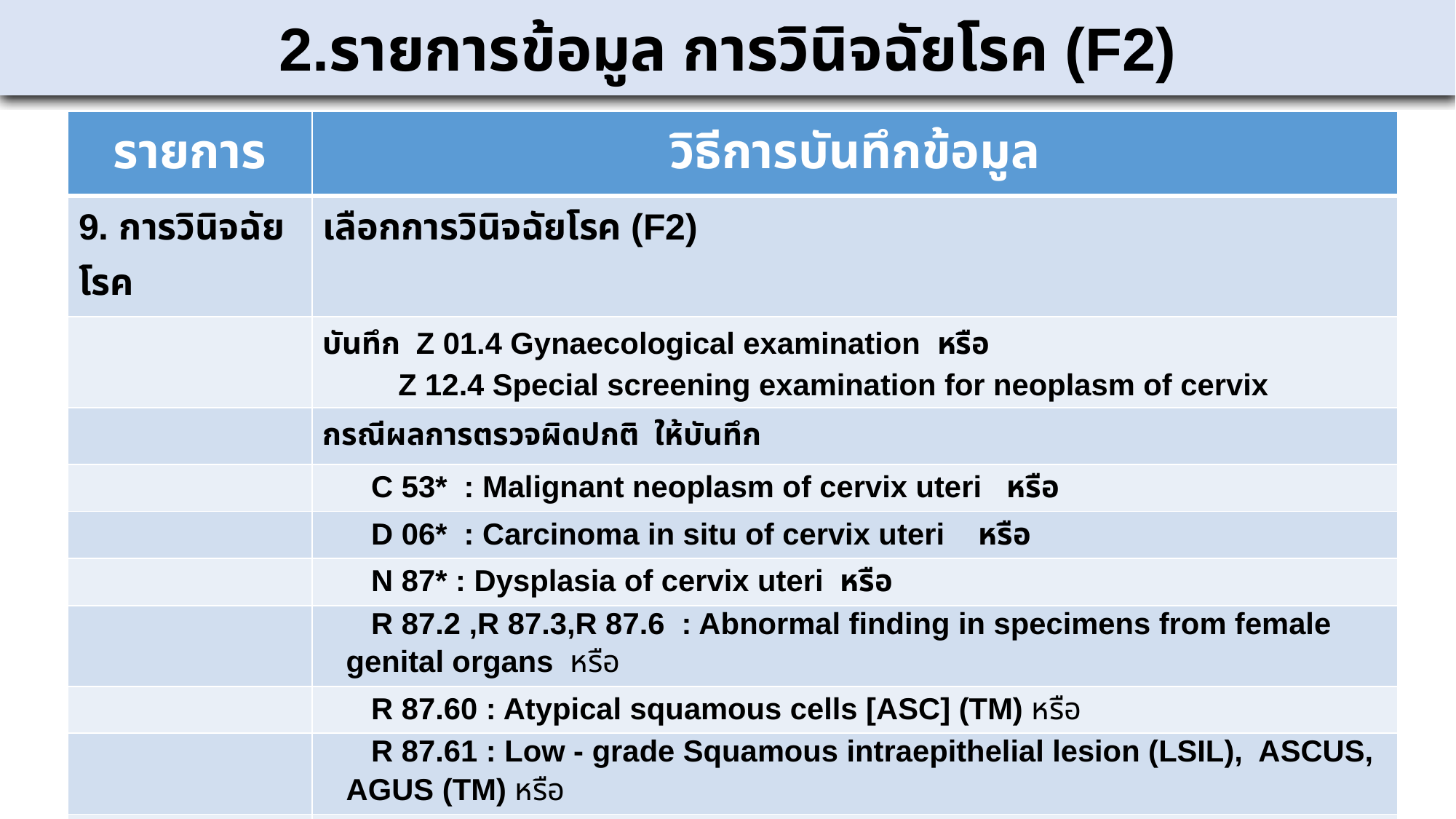

2.รายการข้อมูล การวินิจฉัยโรค (F2)

| รายการ | วิธีการบันทึกข้อมูล |
| --- | --- |
| 9. การวินิจฉัยโรค | เลือกการวินิจฉัยโรค (F2) |
|  | บันทึก Z 01.4 Gynaecological examination หรือ Z 12.4 Special screening examination for neoplasm of cervix |
|  | กรณีผลการตรวจผิดปกติ ให้บันทึก |
|  | C 53\* : Malignant neoplasm of cervix uteri หรือ |
|  | D 06\* : Carcinoma in situ of cervix uteri หรือ |
|  | N 87\* : Dysplasia of cervix uteri หรือ |
|  | R 87.2 ,R 87.3,R 87.6 : Abnormal finding in specimens from female genital organs หรือ |
|  | R 87.60 : Atypical squamous cells [ASC] (TM) หรือ |
|  | R 87.61 : Low - grade Squamous intraepithelial lesion (LSIL), ASCUS, AGUS (TM) หรือ |
|  | R 87.62: High - grade Squamous intraepithelial lesion (HSIL) (TM) หรือ |
|  | R 87.63: Atypical glandular cells [AGC] (TM) หรือ |